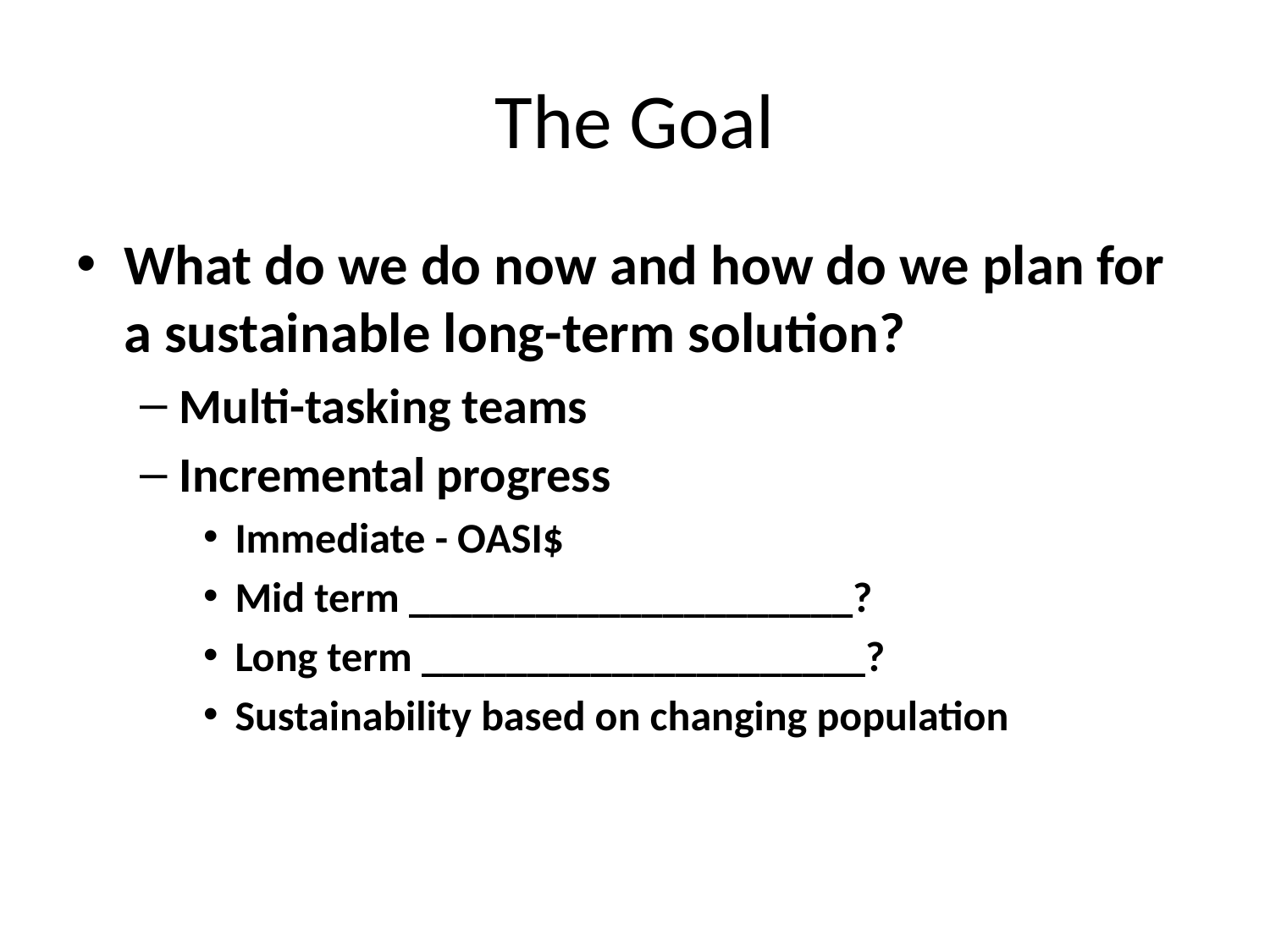

# The Goal
What do we do now and how do we plan for a sustainable long-term solution?
Multi-tasking teams
Incremental progress
Immediate - OASI$
Mid term _____________________?
Long term _____________________?
Sustainability based on changing population